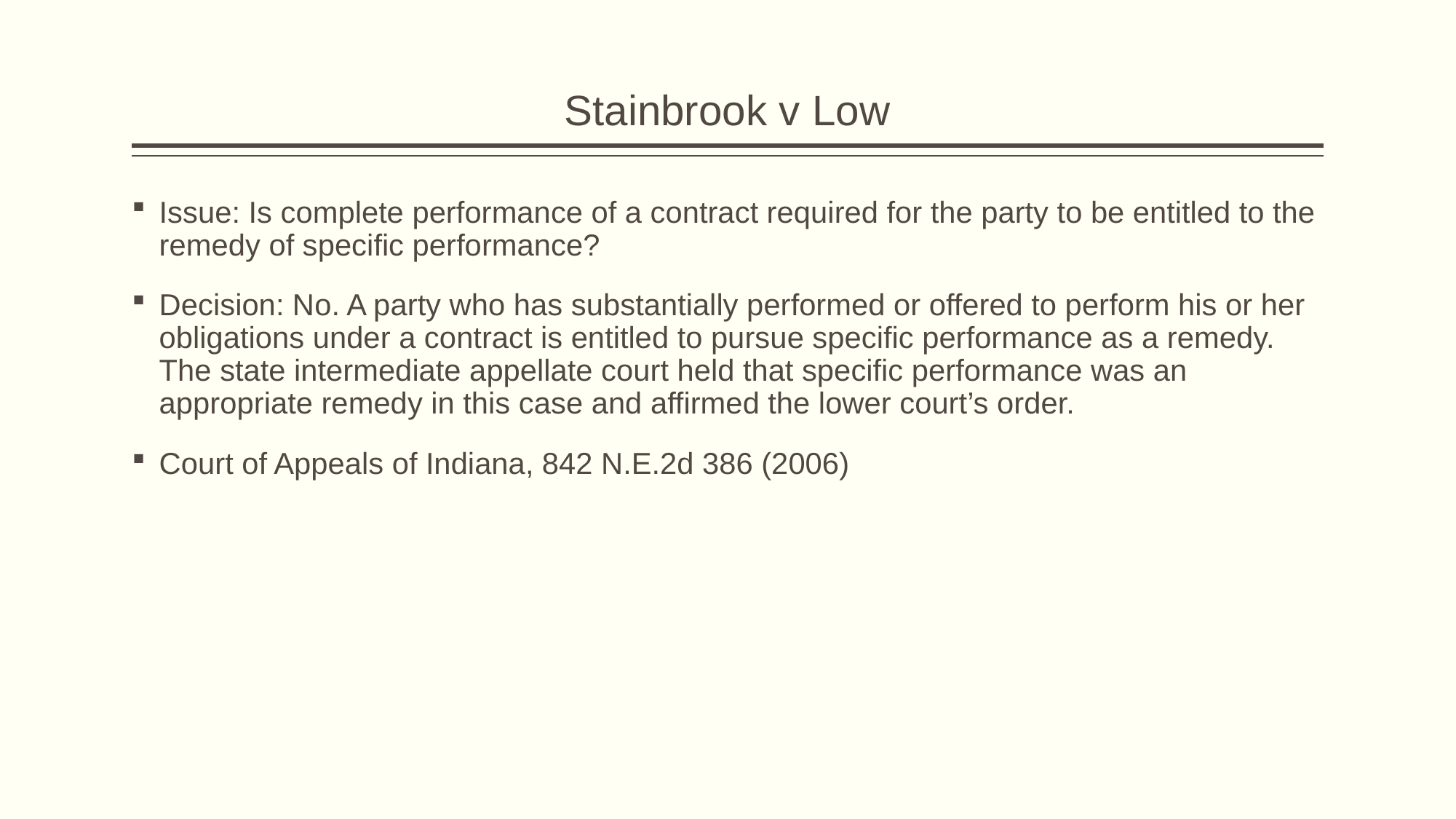

# Stainbrook v Low
Issue: Is complete performance of a contract required for the party to be entitled to the remedy of specific performance?
Decision: No. A party who has substantially performed or offered to perform his or her obligations under a contract is entitled to pursue specific performance as a remedy. The state intermediate appellate court held that specific performance was an appropriate remedy in this case and affirmed the lower court’s order.
Court of Appeals of Indiana, 842 N.E.2d 386 (2006)